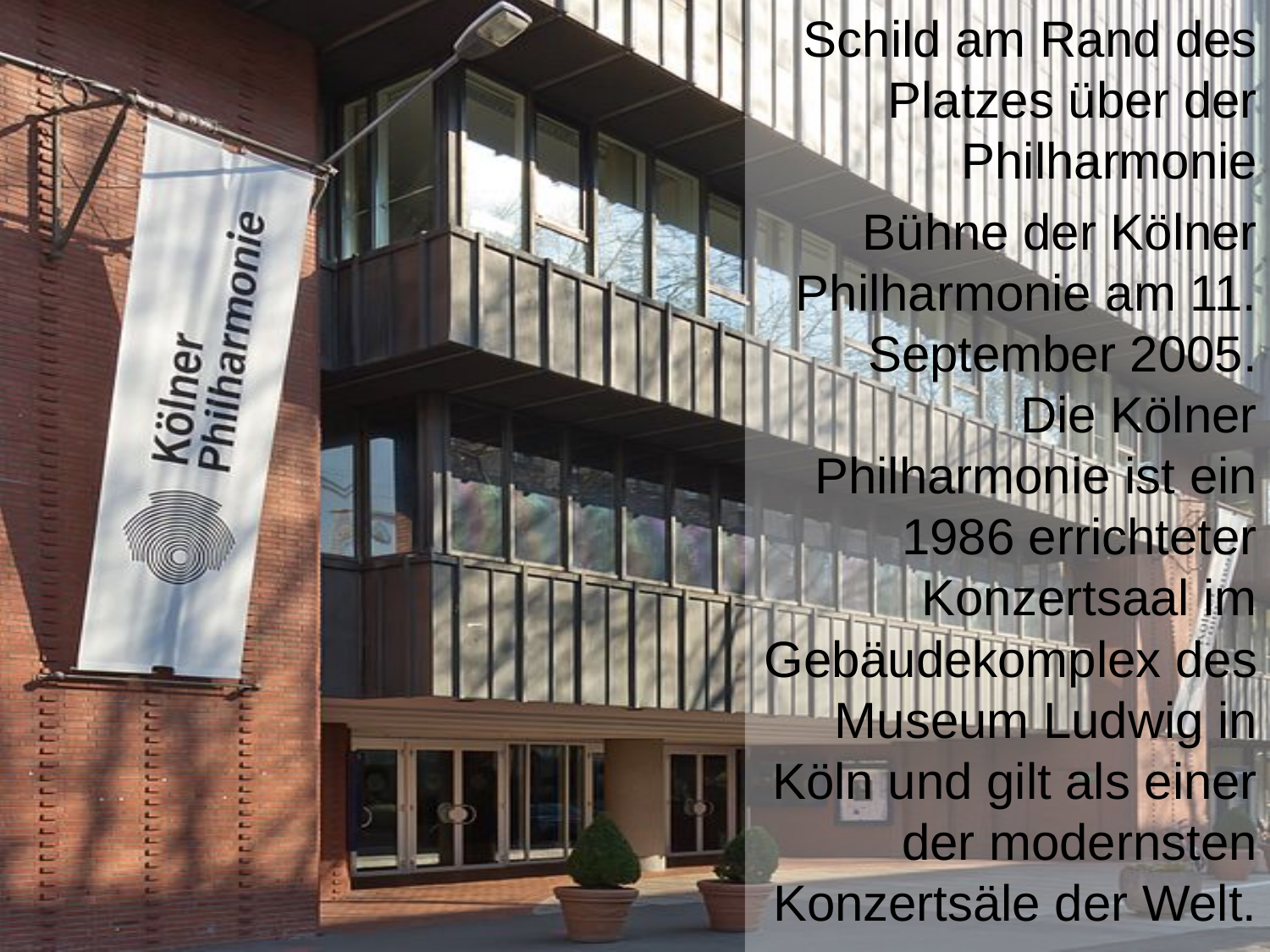

Schild am Rand des Platzes über der Philharmonie
Bühne der Kölner Philharmonie am 11. September 2005.
Die Kölner Philharmonie ist ein 1986 errichteter Konzertsaal im Gebäudekomplex des Museum Ludwig in Köln und gilt als einer der modernsten Konzertsäle der Welt.